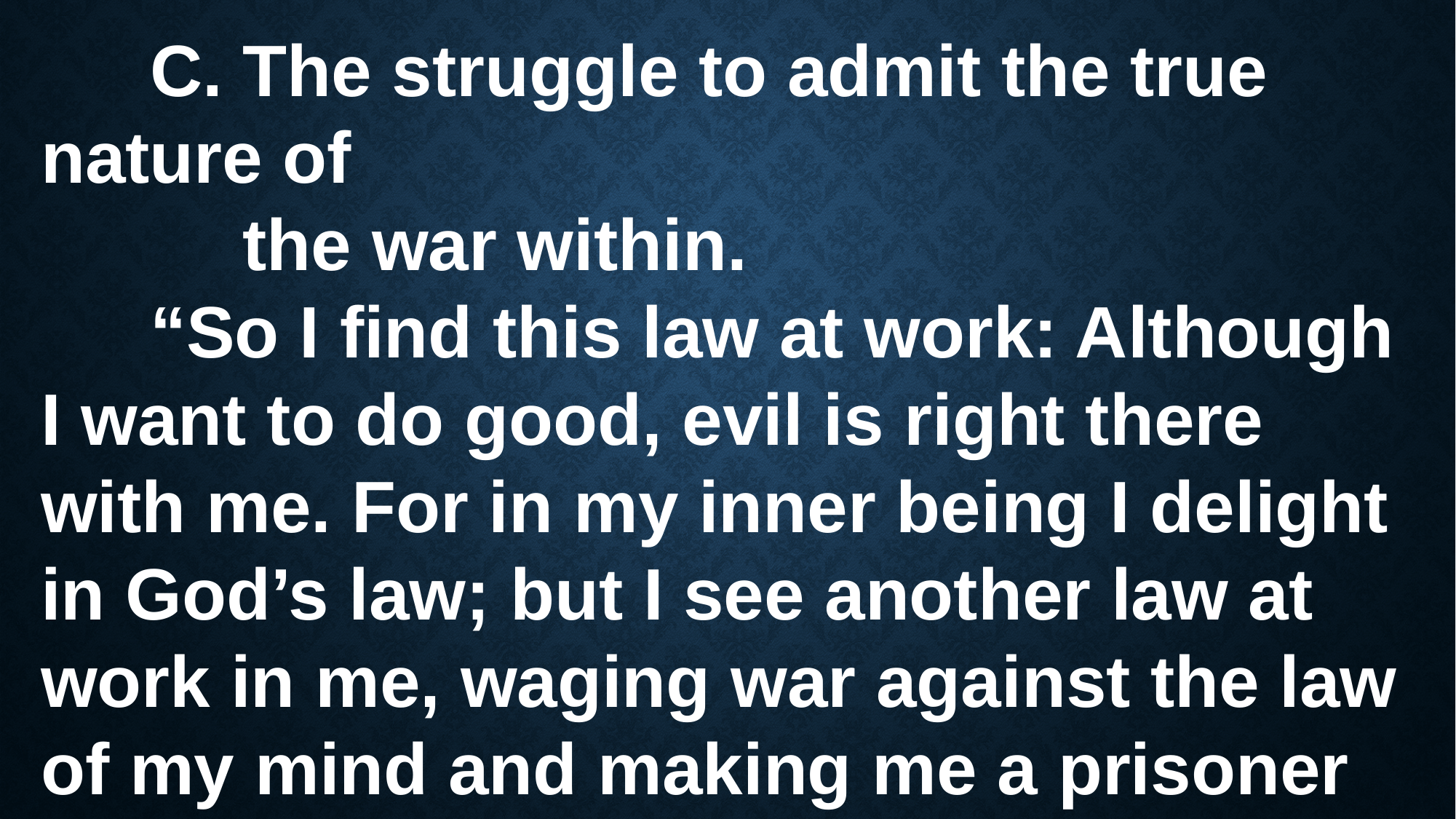

C. The struggle to admit the true nature of
          the war within.
	“So I find this law at work: Although I want to do good, evil is right there with me. For in my inner being I delight in God’s law; but I see another law at work in me, waging war against the law of my mind and making me a prisoner of the law of sin at work within me.”  Romans 7:21-23 (NIV)